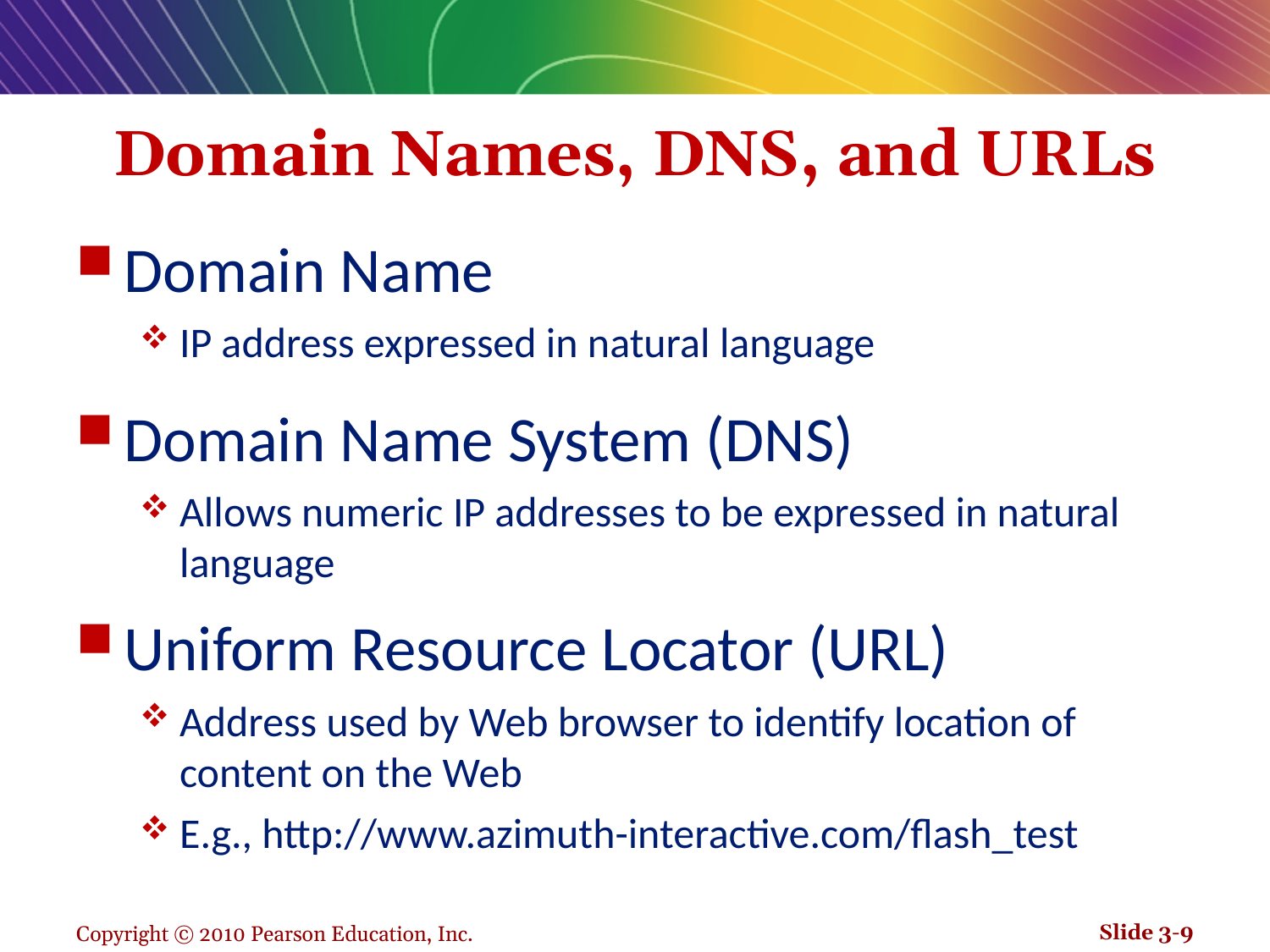

# Domain Names, DNS, and URLs
Domain Name
IP address expressed in natural language
Domain Name System (DNS)
Allows numeric IP addresses to be expressed in natural language
Uniform Resource Locator (URL)
Address used by Web browser to identify location of content on the Web
E.g., http://www.azimuth-interactive.com/flash_test
Copyright © 2010 Pearson Education, Inc.
Slide 3-9